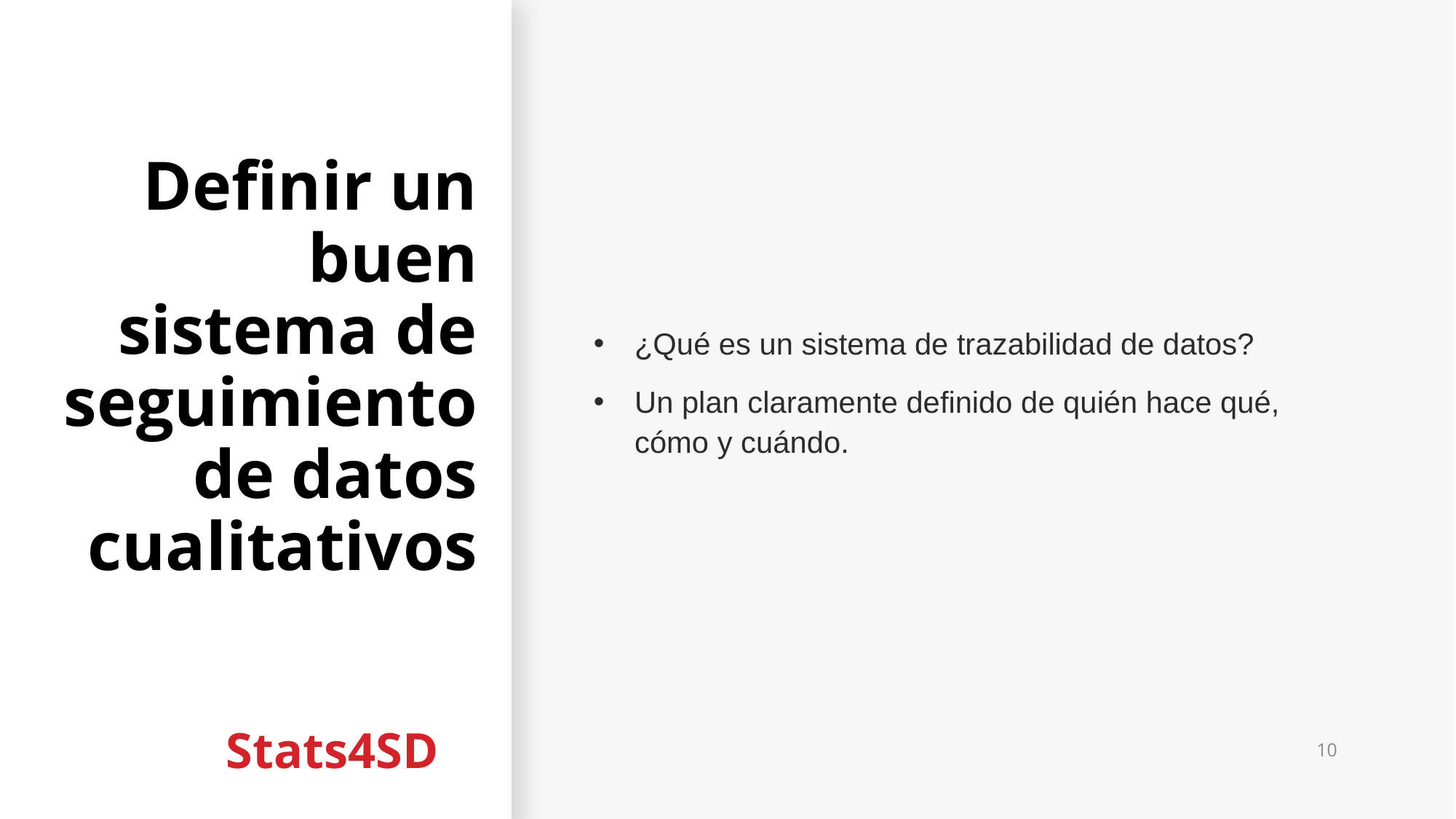

# Definir un buen sistema de seguimiento de datos cualitativos
¿Qué es un sistema de trazabilidad de datos?
Un plan claramente definido de quién hace qué, cómo y cuándo.
10